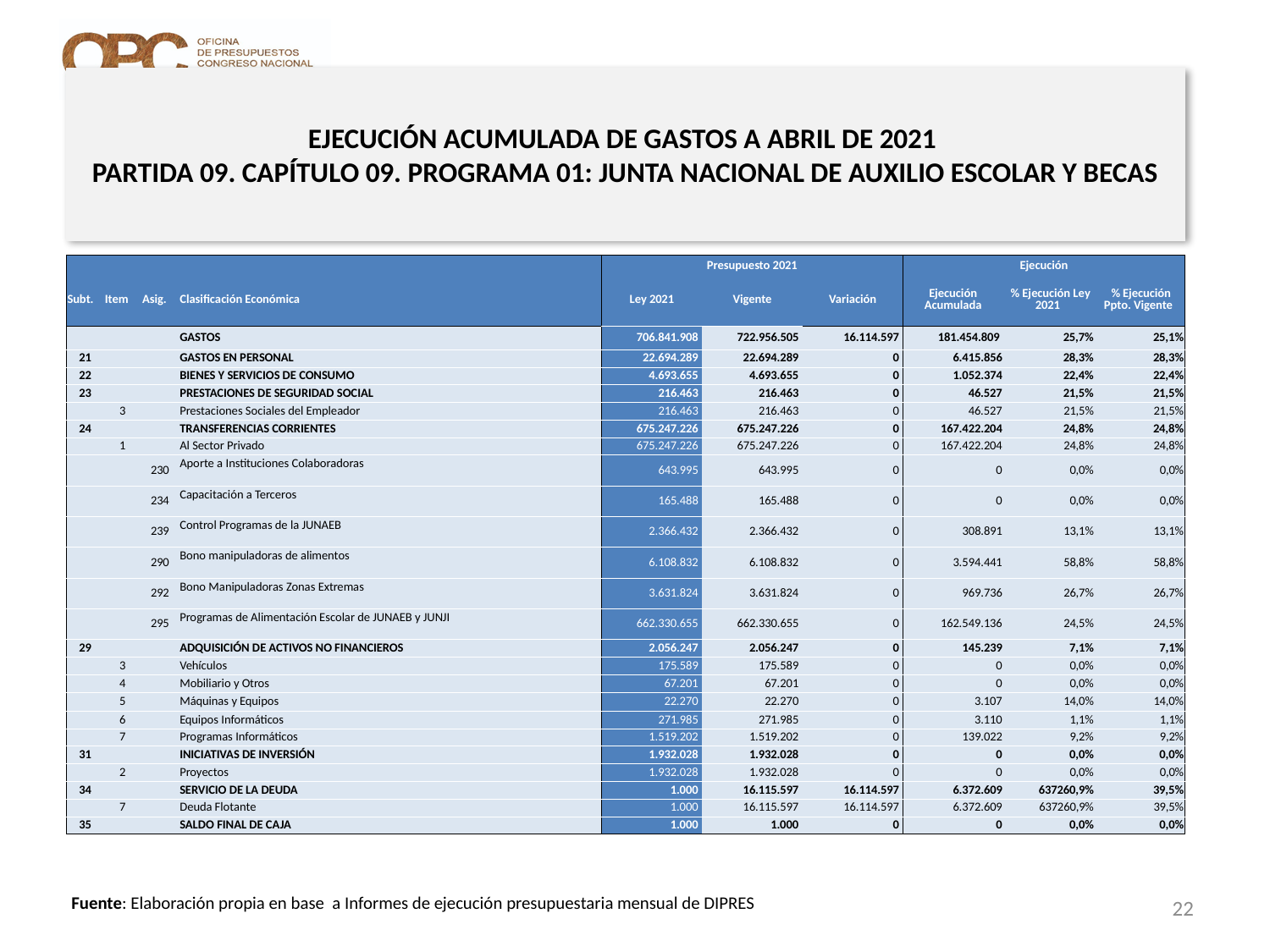

# EJECUCIÓN ACUMULADA DE GASTOS A ABRIL DE 2021 PARTIDA 09. CAPÍTULO 09. PROGRAMA 01: JUNTA NACIONAL DE AUXILIO ESCOLAR Y BECAS
en miles de pesos 2021
|  |  |  |  | Presupuesto 2021 |  |  | Ejecución |  |  |
| --- | --- | --- | --- | --- | --- | --- | --- | --- | --- |
| Subt. | Item | Asig. | Clasificación Económica | Ley 2021 | Vigente | Variación | Ejecución Acumulada | % Ejecución Ley 2021 | % Ejecución Ppto. Vigente |
|  |  |  | GASTOS | 706.841.908 | 722.956.505 | 16.114.597 | 181.454.809 | 25,7% | 25,1% |
| 21 |  |  | GASTOS EN PERSONAL | 22.694.289 | 22.694.289 | 0 | 6.415.856 | 28,3% | 28,3% |
| 22 |  |  | BIENES Y SERVICIOS DE CONSUMO | 4.693.655 | 4.693.655 | 0 | 1.052.374 | 22,4% | 22,4% |
| 23 |  |  | PRESTACIONES DE SEGURIDAD SOCIAL | 216.463 | 216.463 | 0 | 46.527 | 21,5% | 21,5% |
|  | 3 |  | Prestaciones Sociales del Empleador | 216.463 | 216.463 | 0 | 46.527 | 21,5% | 21,5% |
| 24 |  |  | TRANSFERENCIAS CORRIENTES | 675.247.226 | 675.247.226 | 0 | 167.422.204 | 24,8% | 24,8% |
|  | 1 |  | Al Sector Privado | 675.247.226 | 675.247.226 | 0 | 167.422.204 | 24,8% | 24,8% |
|  |  | 230 | Aporte a Instituciones Colaboradoras | 643.995 | 643.995 | 0 | 0 | 0,0% | 0,0% |
|  |  | 234 | Capacitación a Terceros | 165.488 | 165.488 | 0 | 0 | 0,0% | 0,0% |
|  |  | 239 | Control Programas de la JUNAEB | 2.366.432 | 2.366.432 | 0 | 308.891 | 13,1% | 13,1% |
|  |  | 290 | Bono manipuladoras de alimentos | 6.108.832 | 6.108.832 | 0 | 3.594.441 | 58,8% | 58,8% |
|  |  | 292 | Bono Manipuladoras Zonas Extremas | 3.631.824 | 3.631.824 | 0 | 969.736 | 26,7% | 26,7% |
|  |  | 295 | Programas de Alimentación Escolar de JUNAEB y JUNJI | 662.330.655 | 662.330.655 | 0 | 162.549.136 | 24,5% | 24,5% |
| 29 |  |  | ADQUISICIÓN DE ACTIVOS NO FINANCIEROS | 2.056.247 | 2.056.247 | 0 | 145.239 | 7,1% | 7,1% |
|  | 3 |  | Vehículos | 175.589 | 175.589 | 0 | 0 | 0,0% | 0,0% |
|  | 4 |  | Mobiliario y Otros | 67.201 | 67.201 | 0 | 0 | 0,0% | 0,0% |
|  | 5 |  | Máquinas y Equipos | 22.270 | 22.270 | 0 | 3.107 | 14,0% | 14,0% |
|  | 6 |  | Equipos Informáticos | 271.985 | 271.985 | 0 | 3.110 | 1,1% | 1,1% |
|  | 7 |  | Programas Informáticos | 1.519.202 | 1.519.202 | 0 | 139.022 | 9,2% | 9,2% |
| 31 |  |  | INICIATIVAS DE INVERSIÓN | 1.932.028 | 1.932.028 | 0 | 0 | 0,0% | 0,0% |
|  | 2 |  | Proyectos | 1.932.028 | 1.932.028 | 0 | 0 | 0,0% | 0,0% |
| 34 |  |  | SERVICIO DE LA DEUDA | 1.000 | 16.115.597 | 16.114.597 | 6.372.609 | 637260,9% | 39,5% |
|  | 7 |  | Deuda Flotante | 1.000 | 16.115.597 | 16.114.597 | 6.372.609 | 637260,9% | 39,5% |
| 35 |  |  | SALDO FINAL DE CAJA | 1.000 | 1.000 | 0 | 0 | 0,0% | 0,0% |
22